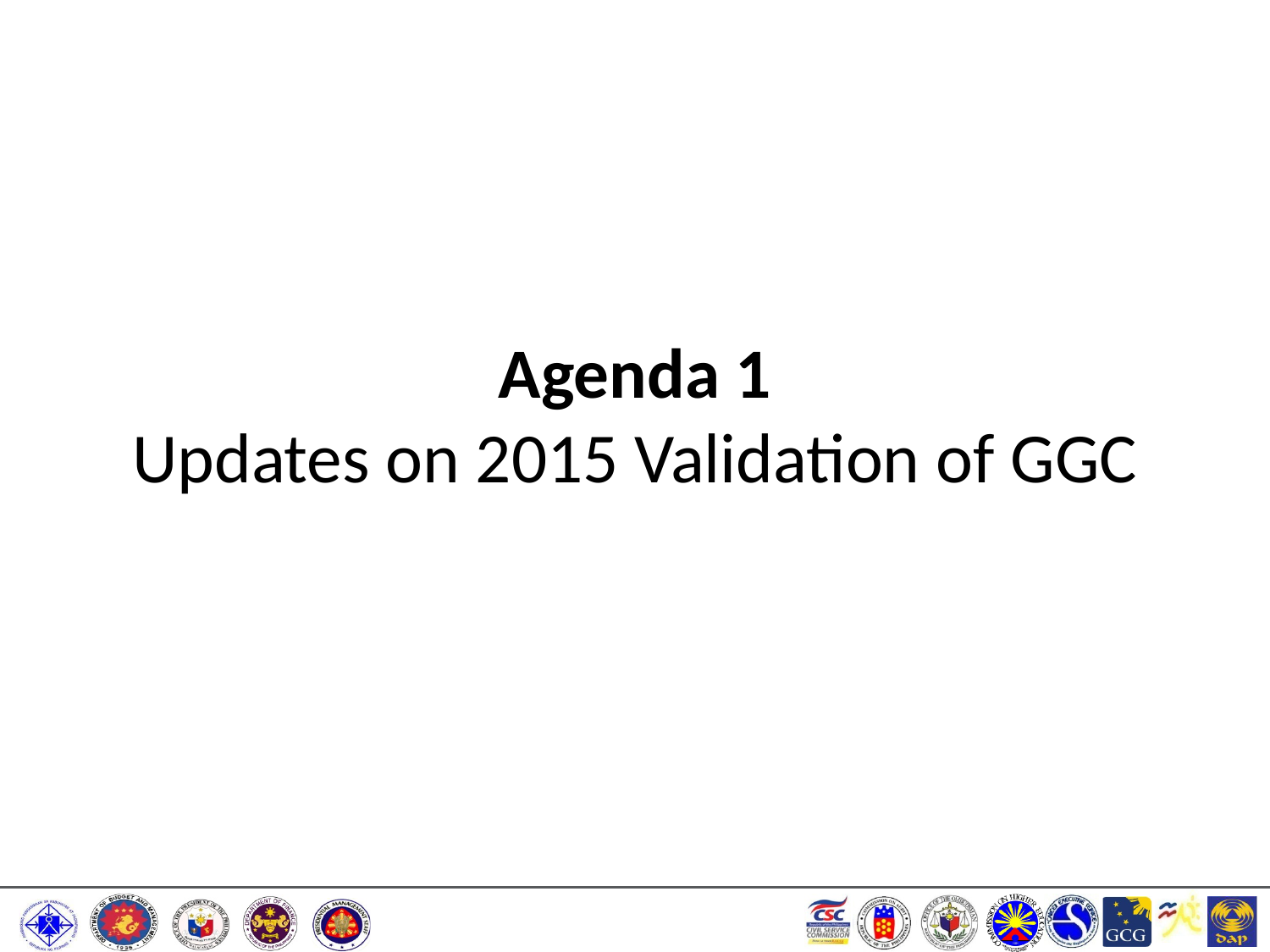

# Agenda 1 Updates on 2015 Validation of GGC